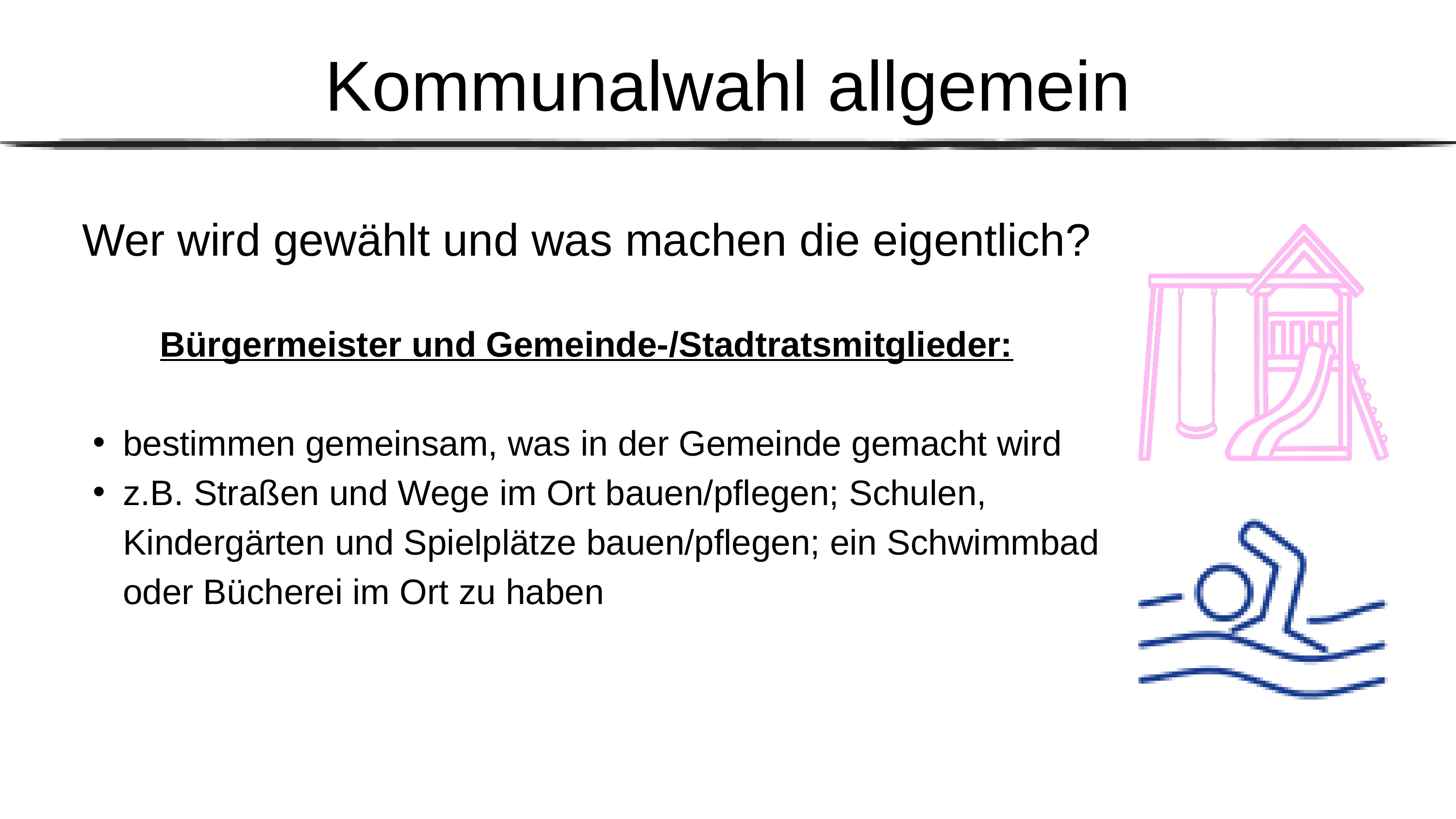

Kommunalwahl allgemein

Wer wird gewählt und was machen die eigentlich?

Bürgermeister und Gemeinde-/Stadtratsmitglieder:

bestimmen gemeinsam, was in der Gemeinde gemacht wird
z.B. Straßen und Wege im Ort bauen/pflegen; Schulen, Kindergärten und Spielplätze bauen/pflegen; ein Schwimmbad oder Bücherei im Ort zu haben